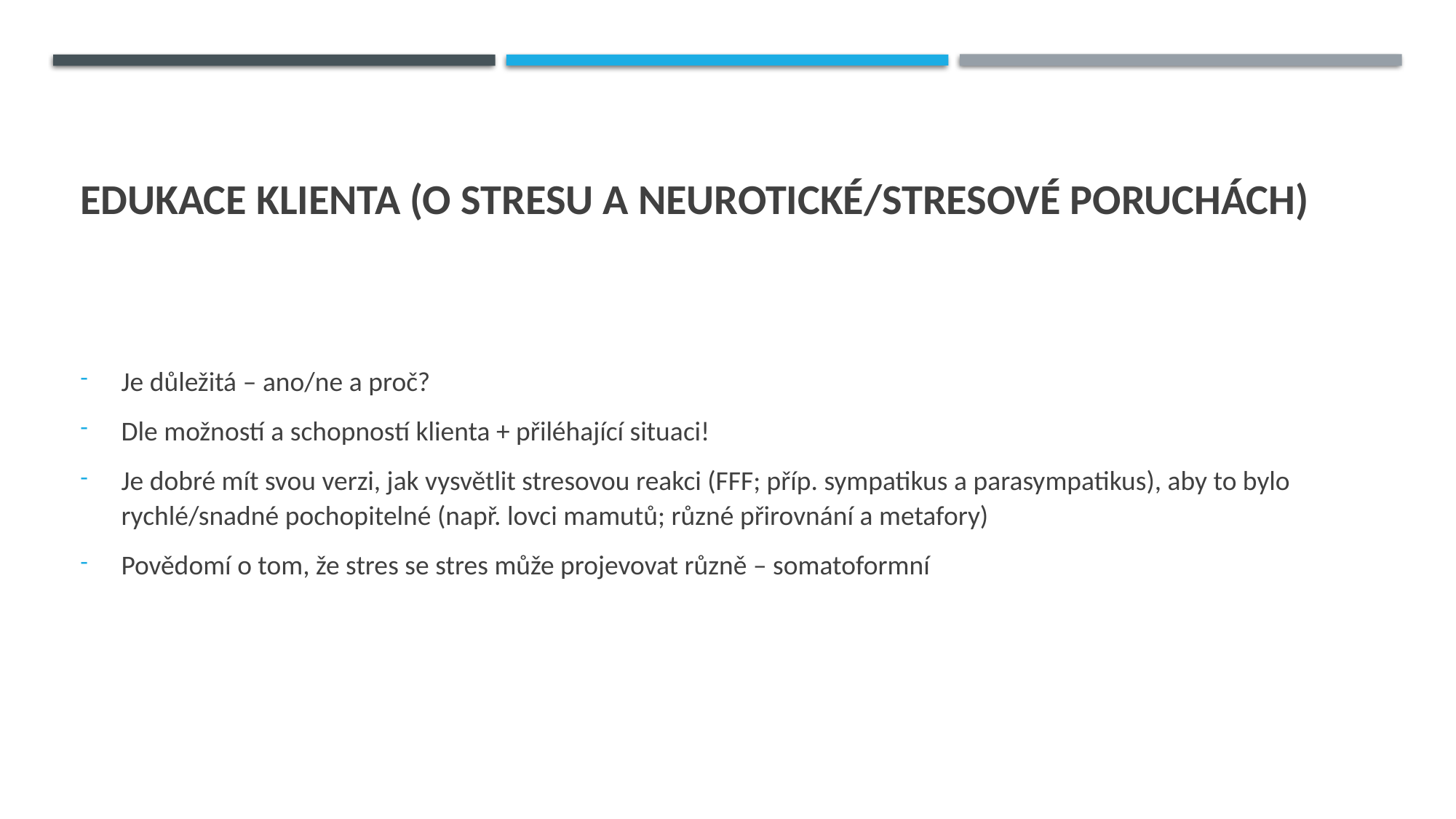

# Edukace klienta (o stresu a neurotické/stresové poruchách)
Je důležitá – ano/ne a proč?
Dle možností a schopností klienta + přiléhající situaci!
Je dobré mít svou verzi, jak vysvětlit stresovou reakci (FFF; příp. sympatikus a parasympatikus), aby to bylo rychlé/snadné pochopitelné (např. lovci mamutů; různé přirovnání a metafory)
Povědomí o tom, že stres se stres může projevovat různě – somatoformní